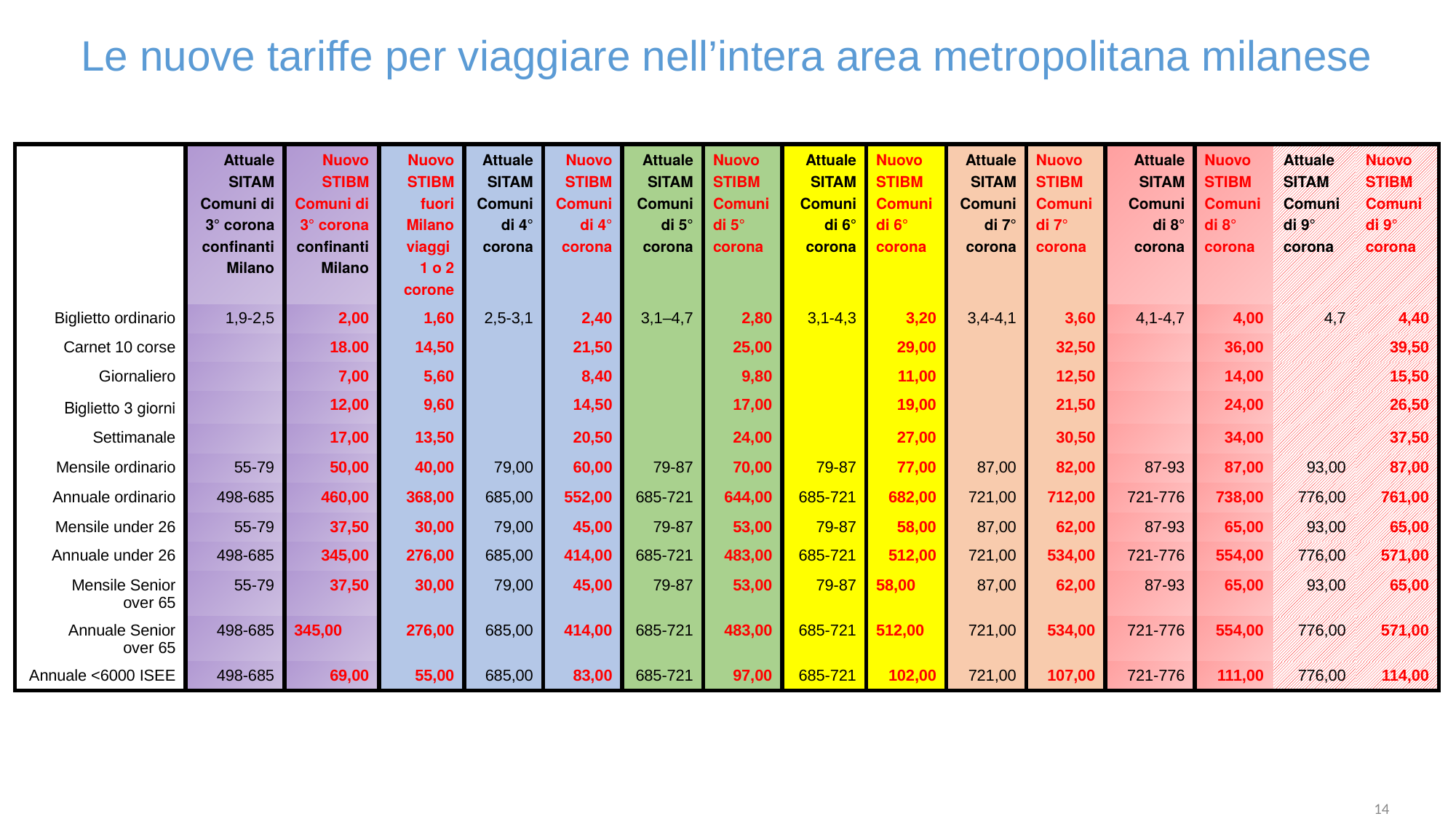

Le nuove tariffe per viaggiare nell’intera area metropolitana milanese
|  | Attuale SITAM Comuni di 3° corona confinanti Milano | Nuovo STIBM Comuni di 3° corona confinanti Milano | Nuovo STIBM fuori Milano viaggi 1 o 2 corone | Attuale SITAM Comuni di 4° corona | Nuovo STIBM Comuni di 4° corona | Attuale SITAM Comuni di 5° corona | Nuovo STIBM Comuni di 5° corona | Attuale SITAM Comuni di 6° corona | Nuovo STIBM Comuni di 6° corona | Attuale SITAM Comuni di 7° corona | Nuovo STIBM Comuni di 7° corona | Attuale SITAM Comuni di 8° corona | Nuovo STIBM Comuni di 8° corona | Attuale SITAM Comuni di 9° corona | Nuovo STIBM Comuni di 9° corona |
| --- | --- | --- | --- | --- | --- | --- | --- | --- | --- | --- | --- | --- | --- | --- | --- |
| Biglietto ordinario | 1,9-2,5 | 2,00 | 1,60 | 2,5-3,1 | 2,40 | 3,1–4,7 | 2,80 | 3,1-4,3 | 3,20 | 3,4-4,1 | 3,60 | 4,1-4,7 | 4,00 | 4,7 | 4,40 |
| Carnet 10 corse |  | 18.00 | 14,50 |  | 21,50 |  | 25,00 |  | 29,00 |  | 32,50 |  | 36,00 |  | 39,50 |
| Giornaliero |  | 7,00 | 5,60 |  | 8,40 |  | 9,80 |  | 11,00 |  | 12,50 |  | 14,00 |  | 15,50 |
| Biglietto 3 giorni |  | 12,00 | 9,60 |  | 14,50 |  | 17,00 |  | 19,00 |  | 21,50 |  | 24,00 |  | 26,50 |
| Settimanale |  | 17,00 | 13,50 |  | 20,50 |  | 24,00 |  | 27,00 |  | 30,50 |  | 34,00 |  | 37,50 |
| Mensile ordinario | 55-79 | 50,00 | 40,00 | 79,00 | 60,00 | 79-87 | 70,00 | 79-87 | 77,00 | 87,00 | 82,00 | 87-93 | 87,00 | 93,00 | 87,00 |
| Annuale ordinario | 498-685 | 460,00 | 368,00 | 685,00 | 552,00 | 685-721 | 644,00 | 685-721 | 682,00 | 721,00 | 712,00 | 721-776 | 738,00 | 776,00 | 761,00 |
| Mensile under 26 | 55-79 | 37,50 | 30,00 | 79,00 | 45,00 | 79-87 | 53,00 | 79-87 | 58,00 | 87,00 | 62,00 | 87-93 | 65,00 | 93,00 | 65,00 |
| Annuale under 26 | 498-685 | 345,00 | 276,00 | 685,00 | 414,00 | 685-721 | 483,00 | 685-721 | 512,00 | 721,00 | 534,00 | 721-776 | 554,00 | 776,00 | 571,00 |
| Mensile Senior over 65 | 55-79 | 37,50 | 30,00 | 79,00 | 45,00 | 79-87 | 53,00 | 79-87 | 58,00 | 87,00 | 62,00 | 87-93 | 65,00 | 93,00 | 65,00 |
| Annuale Senior over 65 | 498-685 | 345,00 | 276,00 | 685,00 | 414,00 | 685-721 | 483,00 | 685-721 | 512,00 | 721,00 | 534,00 | 721-776 | 554,00 | 776,00 | 571,00 |
| Annuale <6000 ISEE | 498-685 | 69,00 | 55,00 | 685,00 | 83,00 | 685-721 | 97,00 | 685-721 | 102,00 | 721,00 | 107,00 | 721-776 | 111,00 | 776,00 | 114,00 |
14